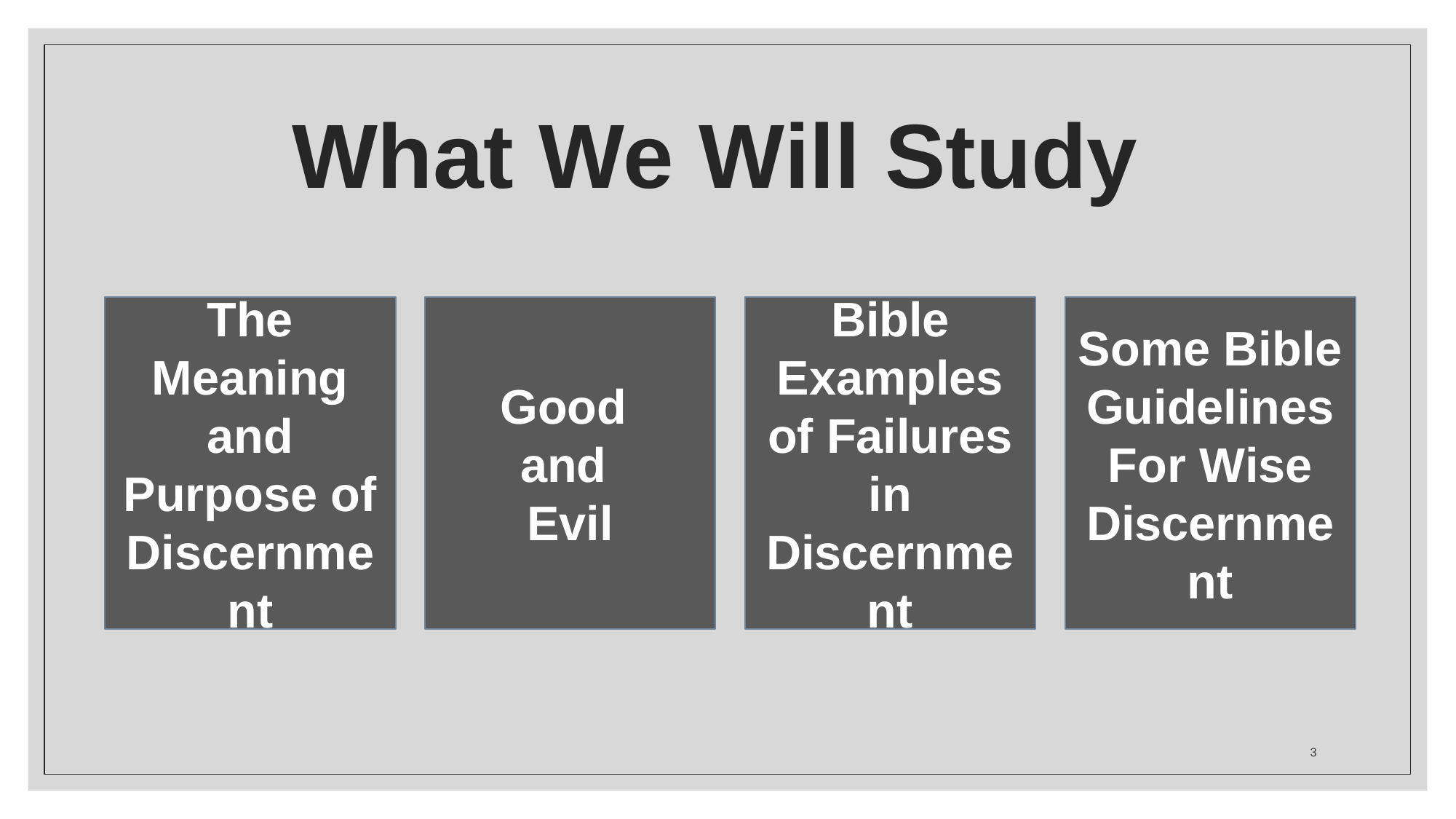

# What We Will Study
The Meaning and Purpose of Discernment
Bible Examples of Failures in Discernment
Good
and
Evil
Some Bible Guidelines For Wise Discernment
3